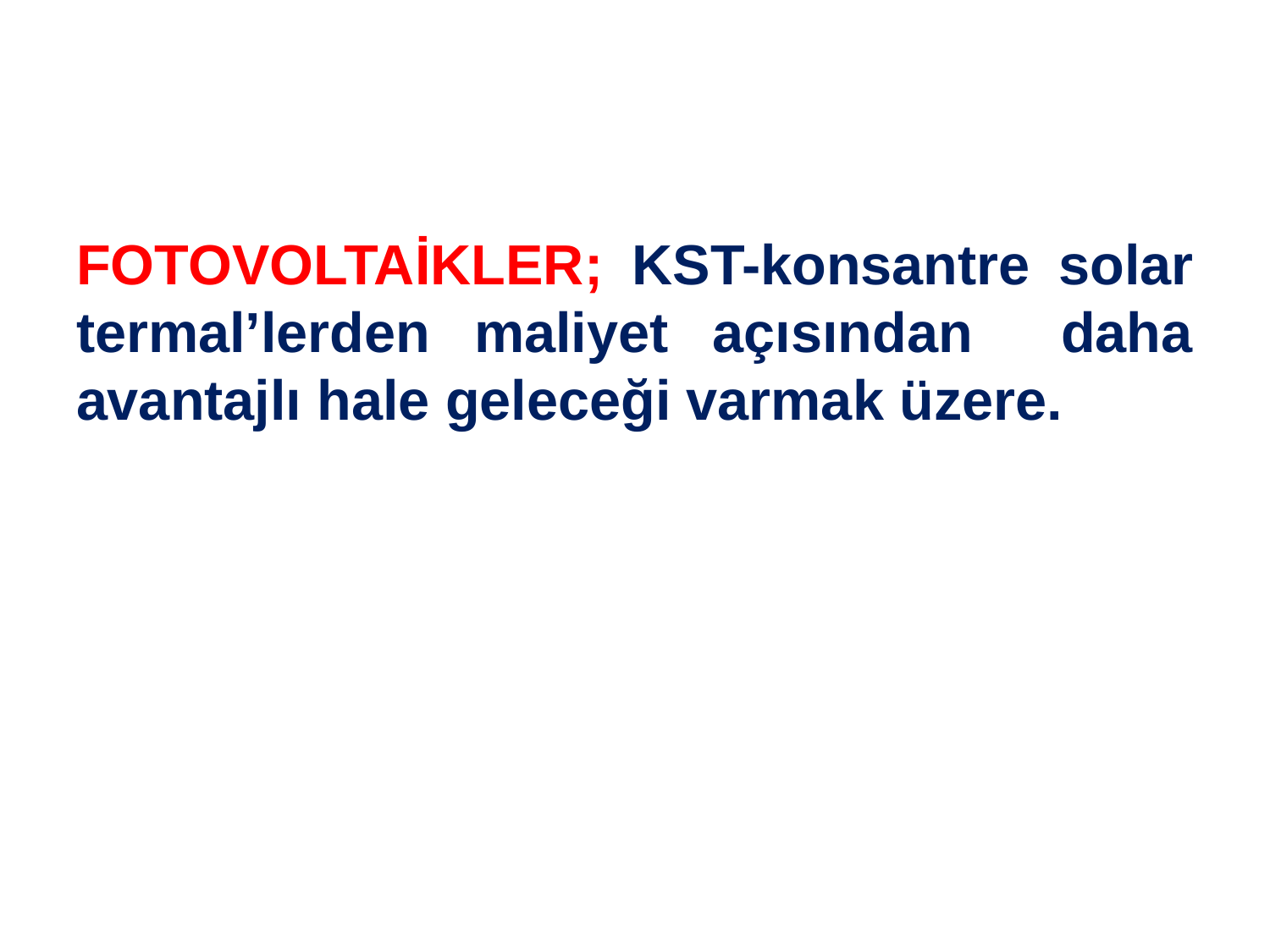

#
FOTOVOLTAİKLER; KST-konsantre solar termal’lerden maliyet açısından  daha avantajlı hale geleceği varmak üzere.